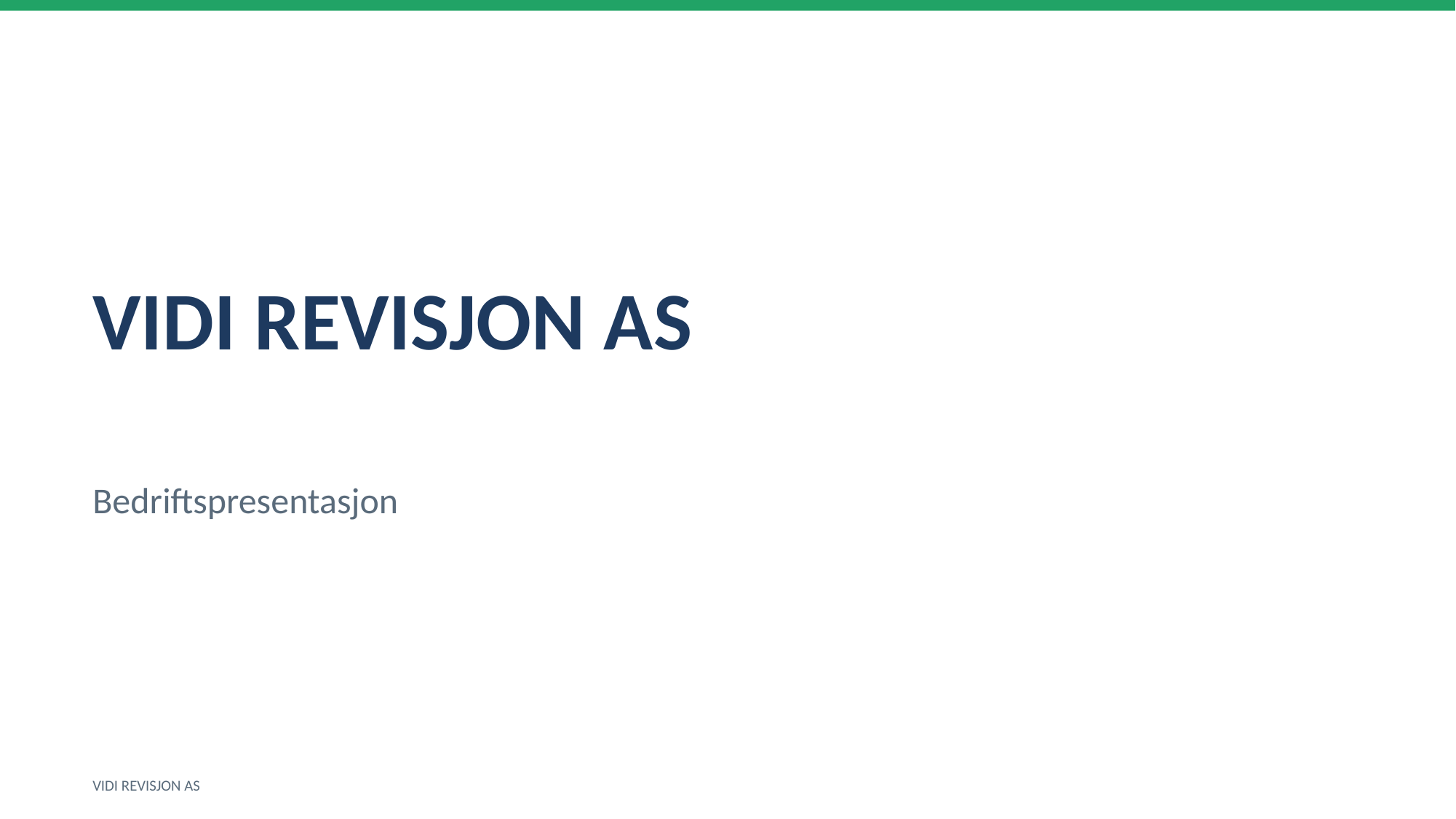

VIDI REVISJON AS
Bedriftspresentasjon
VIDI REVISJON AS